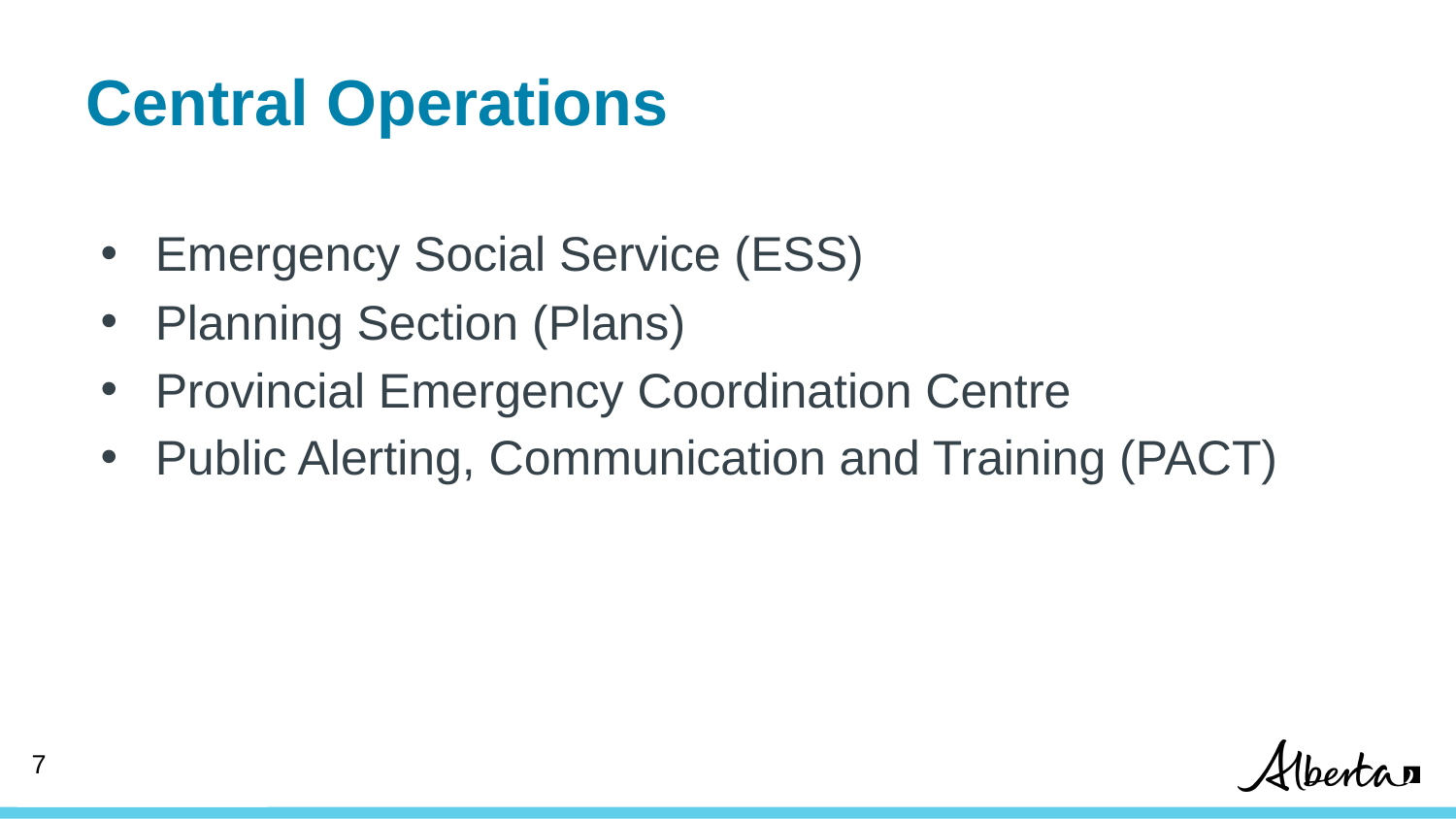

# Central Operations
Emergency Social Service (ESS)
Planning Section (Plans)
Provincial Emergency Coordination Centre
Public Alerting, Communication and Training (PACT)

7